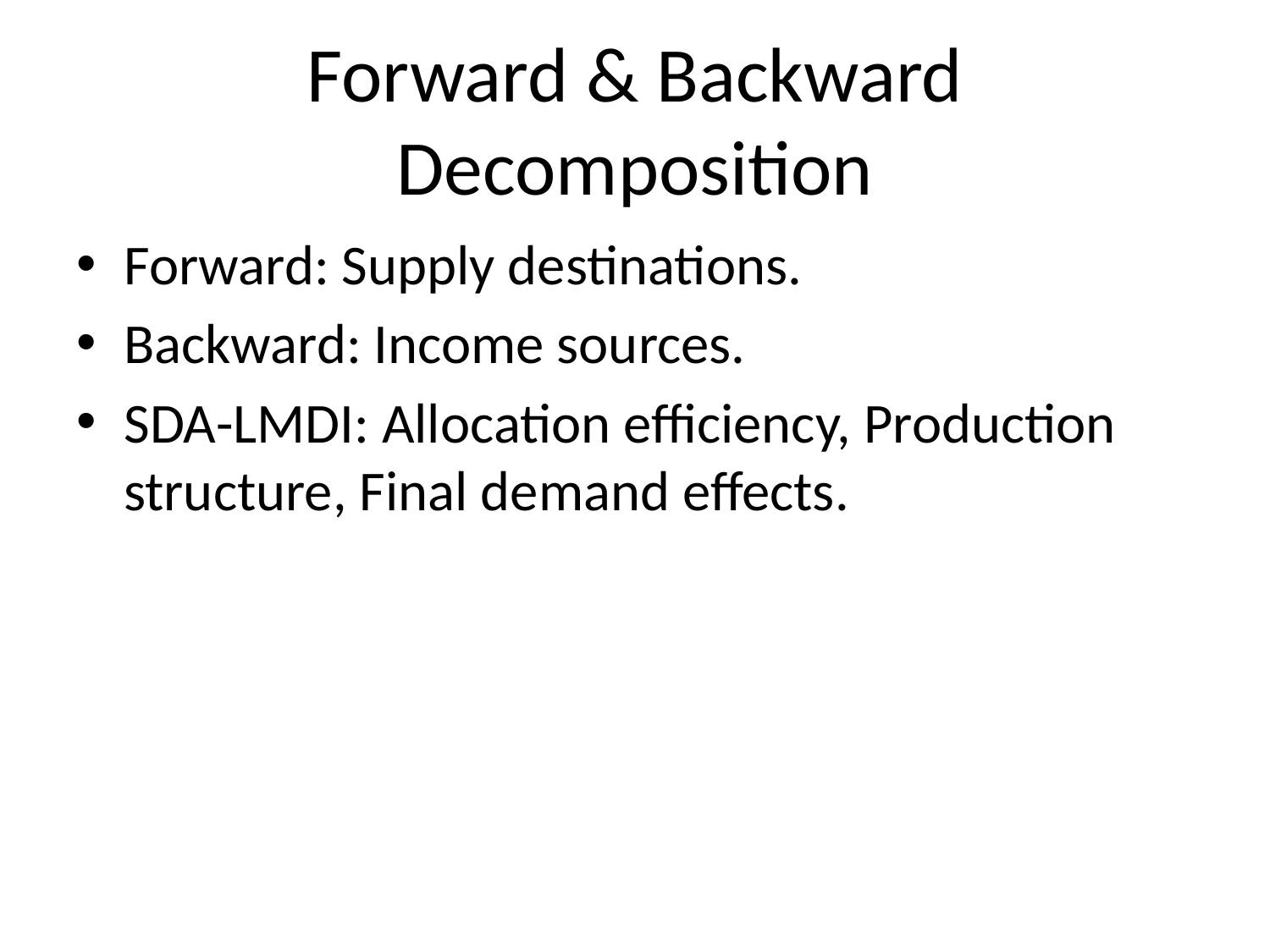

# Forward & Backward Decomposition
Forward: Supply destinations.
Backward: Income sources.
SDA-LMDI: Allocation efficiency, Production structure, Final demand effects.